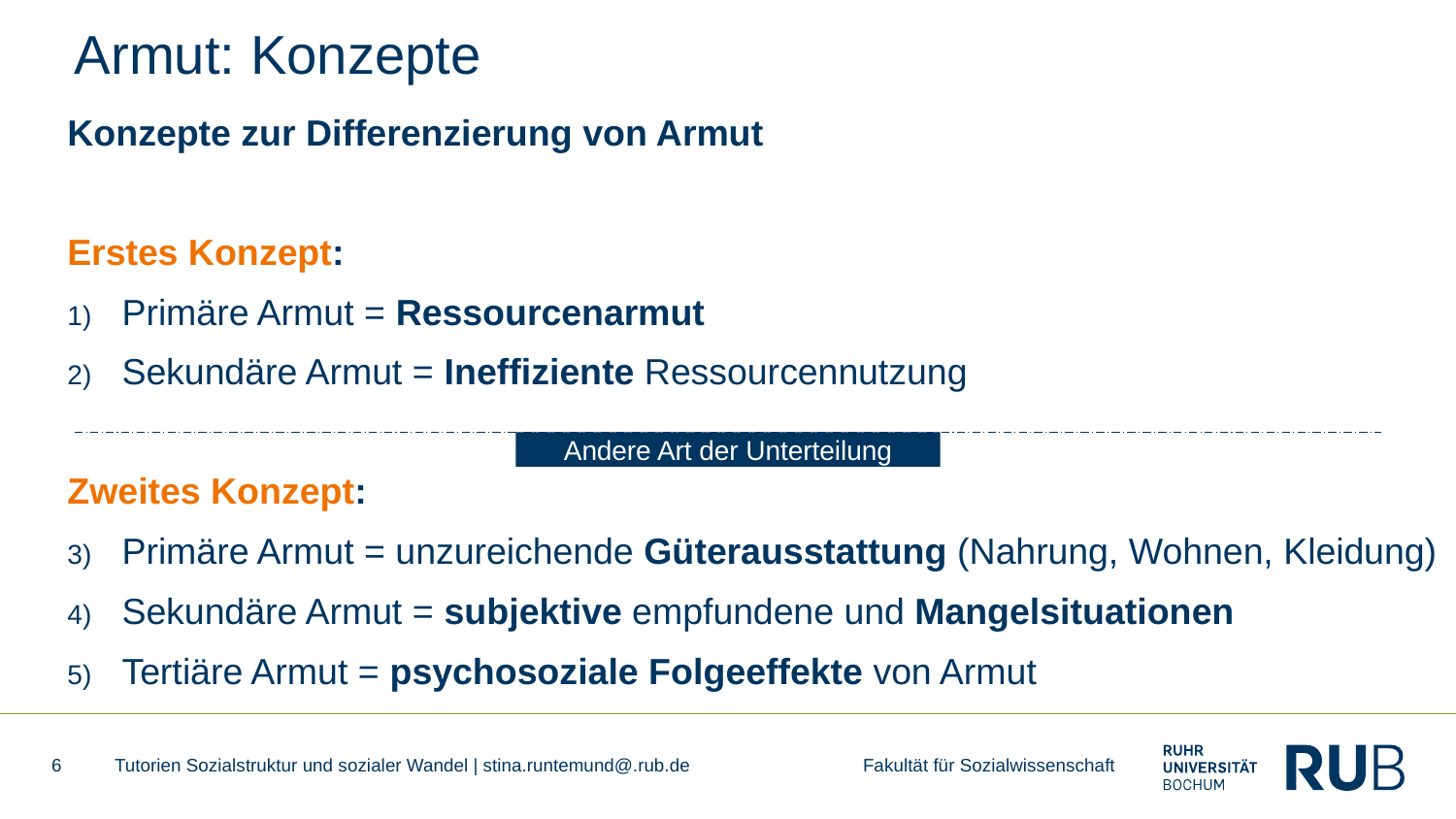

# Armut: Konzepte
Konzepte zur Differenzierung von Armut

Erstes Konzept:
Primäre Armut = Ressourcenarmut
Sekundäre Armut = Ineffiziente Ressourcennutzung

Zweites Konzept:
Primäre Armut = unzureichende Güterausstattung (Nahrung, Wohnen, Kleidung)
Sekundäre Armut = subjektive empfundene und Mangelsituationen
Tertiäre Armut = psychosoziale Folgeeffekte von Armut

Andere Art der Unterteilung
6
Tutorien Sozialstruktur und sozialer Wandel | stina.runtemund@.rub.de                                  Fakultät für Sozialwissenschaft